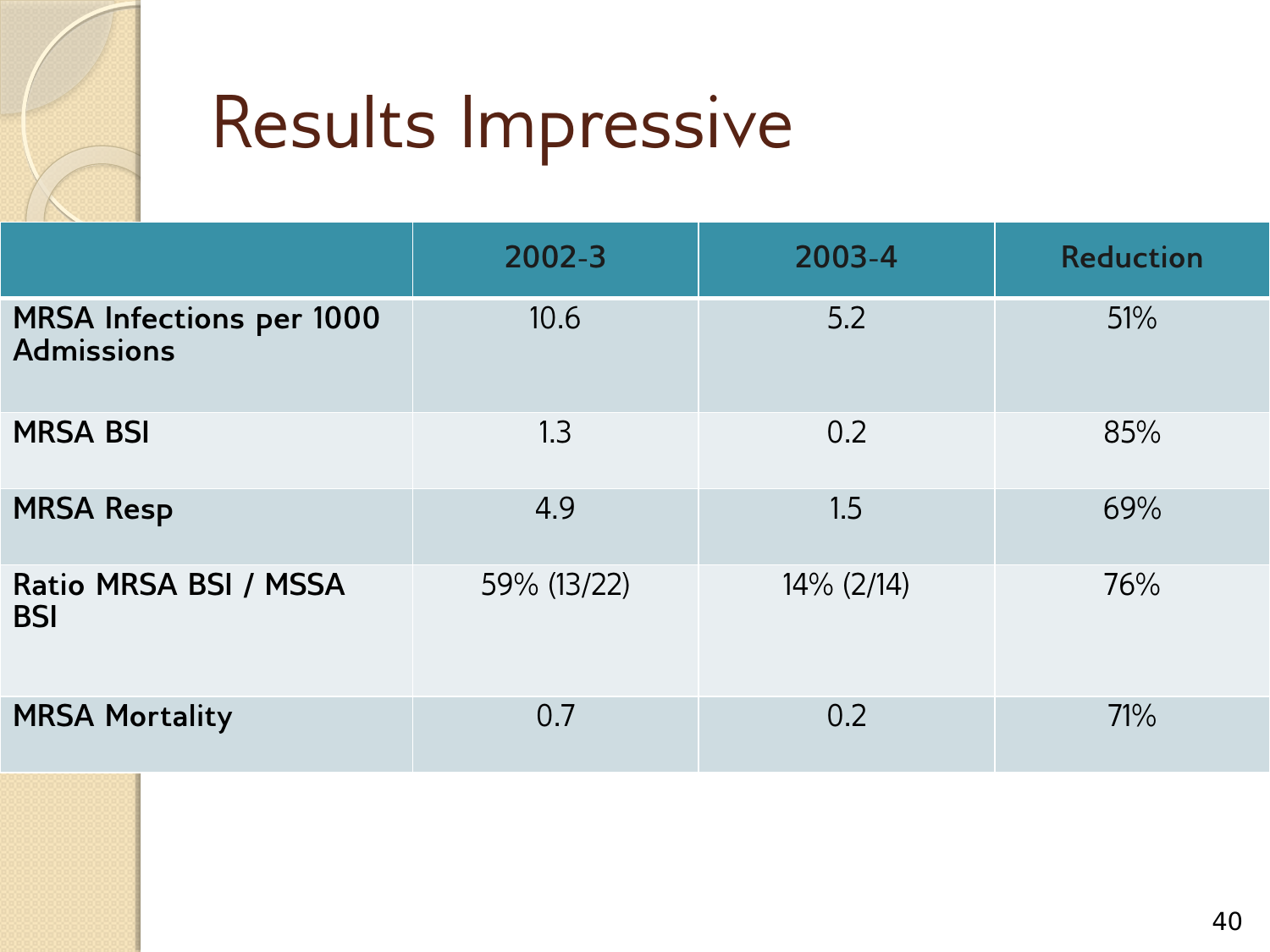

# Results Impressive
|  | 2002-3 | 2003-4 | Reduction |
| --- | --- | --- | --- |
| MRSA Infections per 1000 Admissions | 10.6 | 5.2 | 51% |
| MRSA BSI | 1.3 | 0.2 | 85% |
| MRSA Resp | 4.9 | 1.5 | 69% |
| Ratio MRSA BSI / MSSA BSI | 59% (13/22) | 14% (2/14) | 76% |
| MRSA Mortality | 0.7 | 0.2 | 71% |
40